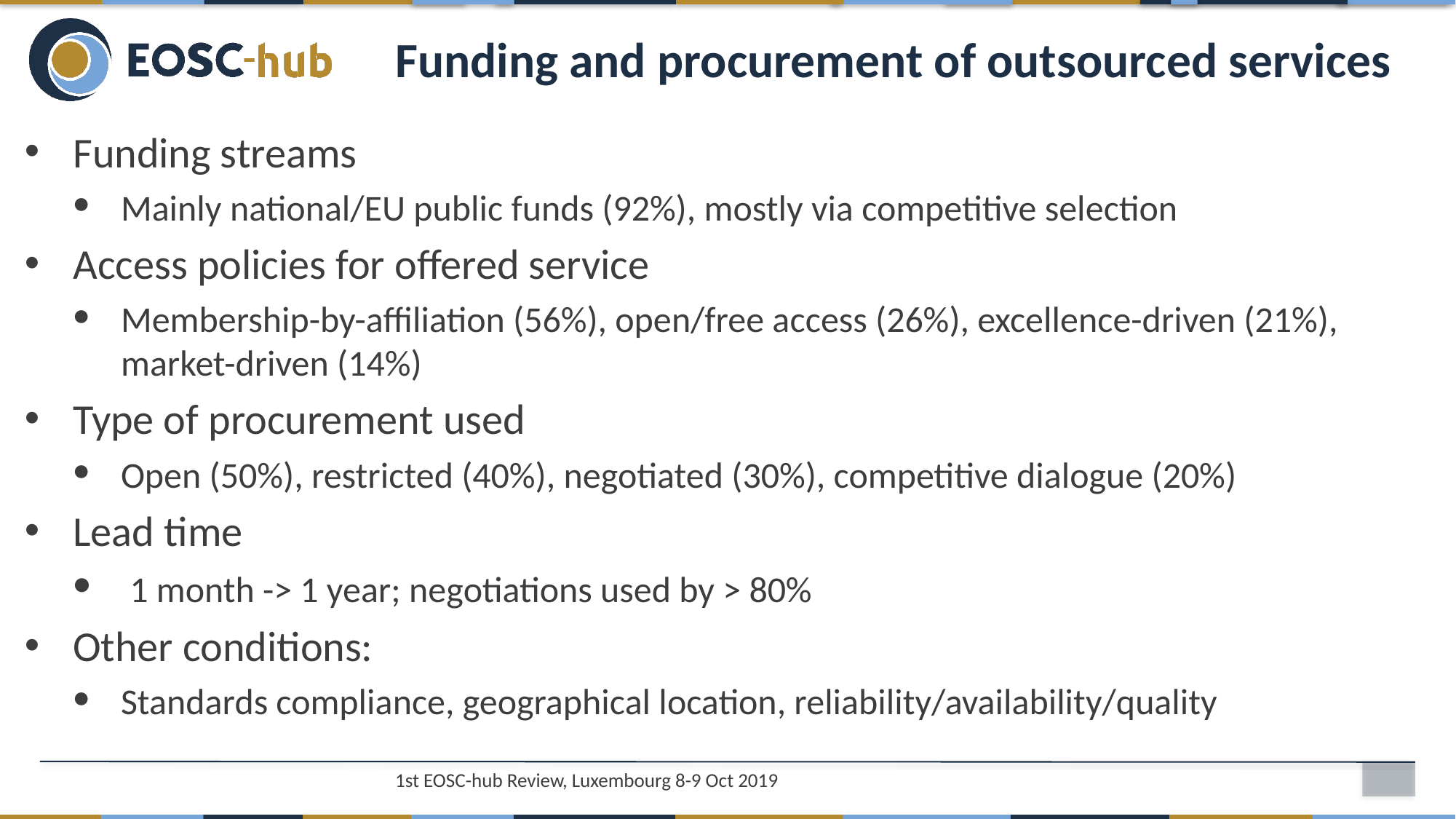

# Funding and procurement of outsourced services
Funding streams
Mainly national/EU public funds (92%), mostly via competitive selection
Access policies for offered service
Membership-by-affiliation (56%), open/free access (26%), excellence-driven (21%), market-driven (14%)
Type of procurement used
Open (50%), restricted (40%), negotiated (30%), competitive dialogue (20%)
Lead time
 1 month -> 1 year; negotiations used by > 80%
Other conditions:
Standards compliance, geographical location, reliability/availability/quality
1st EOSC-hub Review, Luxembourg 8-9 Oct 2019